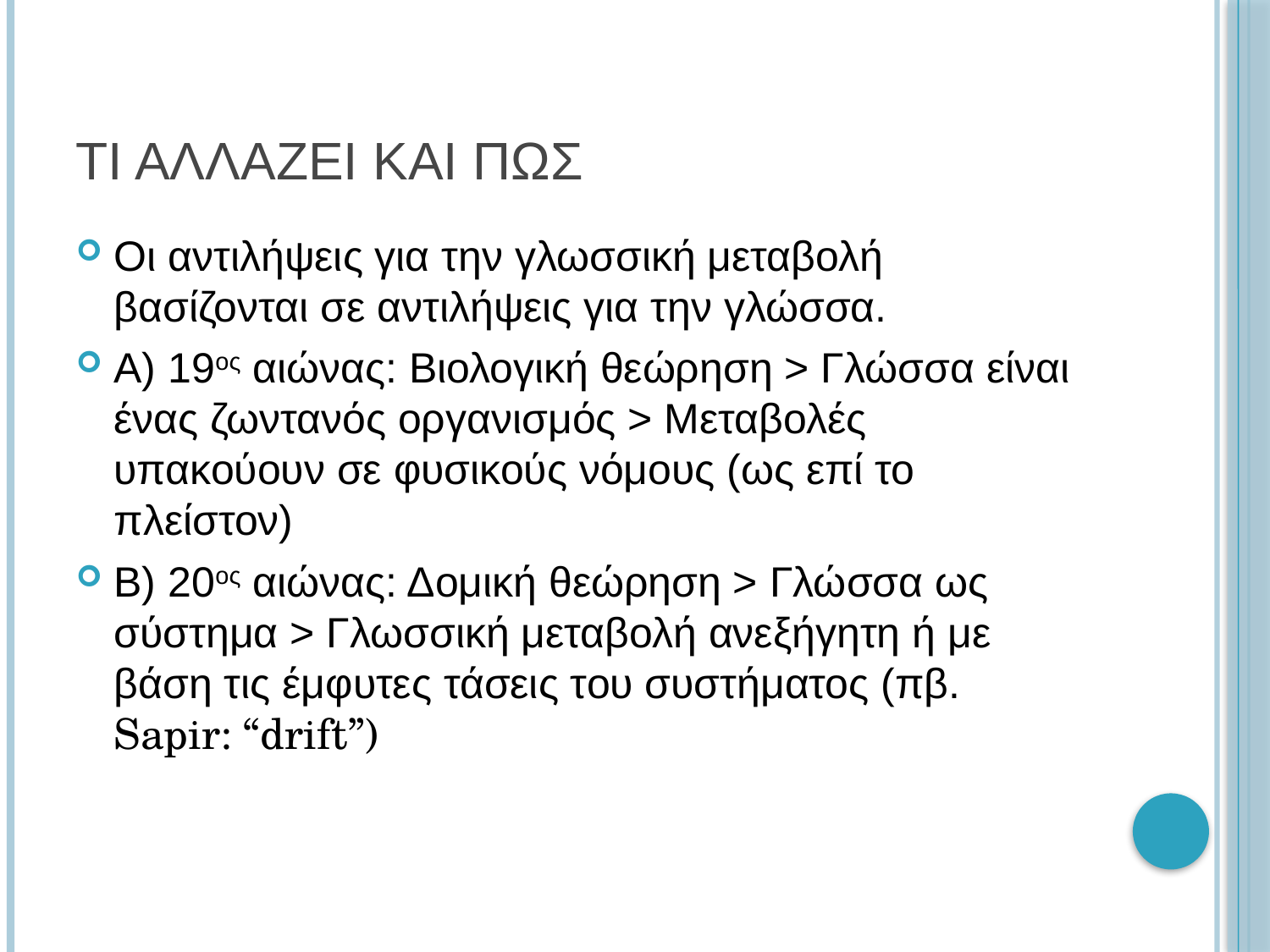

# Τι αλλαζει και πωσ
Οι αντιλήψεις για την γλωσσική μεταβολή βασίζονται σε αντιλήψεις για την γλώσσα.
Α) 19ος αιώνας: Βιολογική θεώρηση > Γλώσσα είναι ένας ζωντανός οργανισμός > Μεταβολές υπακούουν σε φυσικούς νόμους (ως επί το πλείστον)
Β) 20ος αιώνας: Δομική θεώρηση > Γλώσσα ως σύστημα > Γλωσσική μεταβολή ανεξήγητη ή με βάση τις έμφυτες τάσεις του συστήματος (πβ. Sapir: “drift”)